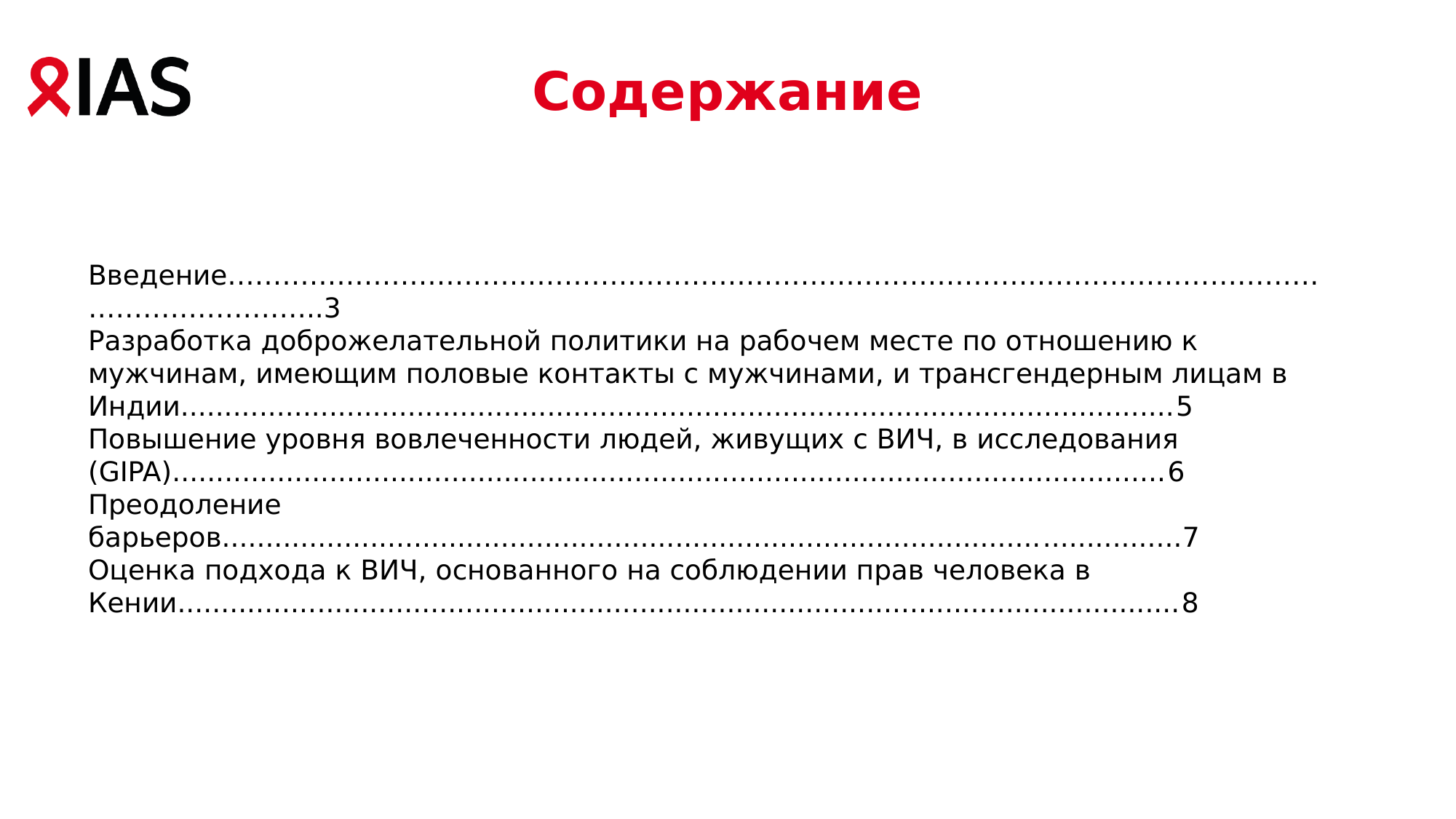

Содержание
Введение………………………………………………………………………………………………………………………………..3
Разработка доброжелательной политики на рабочем месте по отношению к мужчинам, имеющим половые контакты с мужчинами, и трансгендерным лицам в Индии..................................................................................................................5
Повышение уровня вовлеченности людей, живущих с ВИЧ, в исследования (GIPA)..................................................................................................................6
Преодоление барьеров..............................................................................................................7
Оценка подхода к ВИЧ, основанного на соблюдении прав человека в Кении...................................................................................................................8